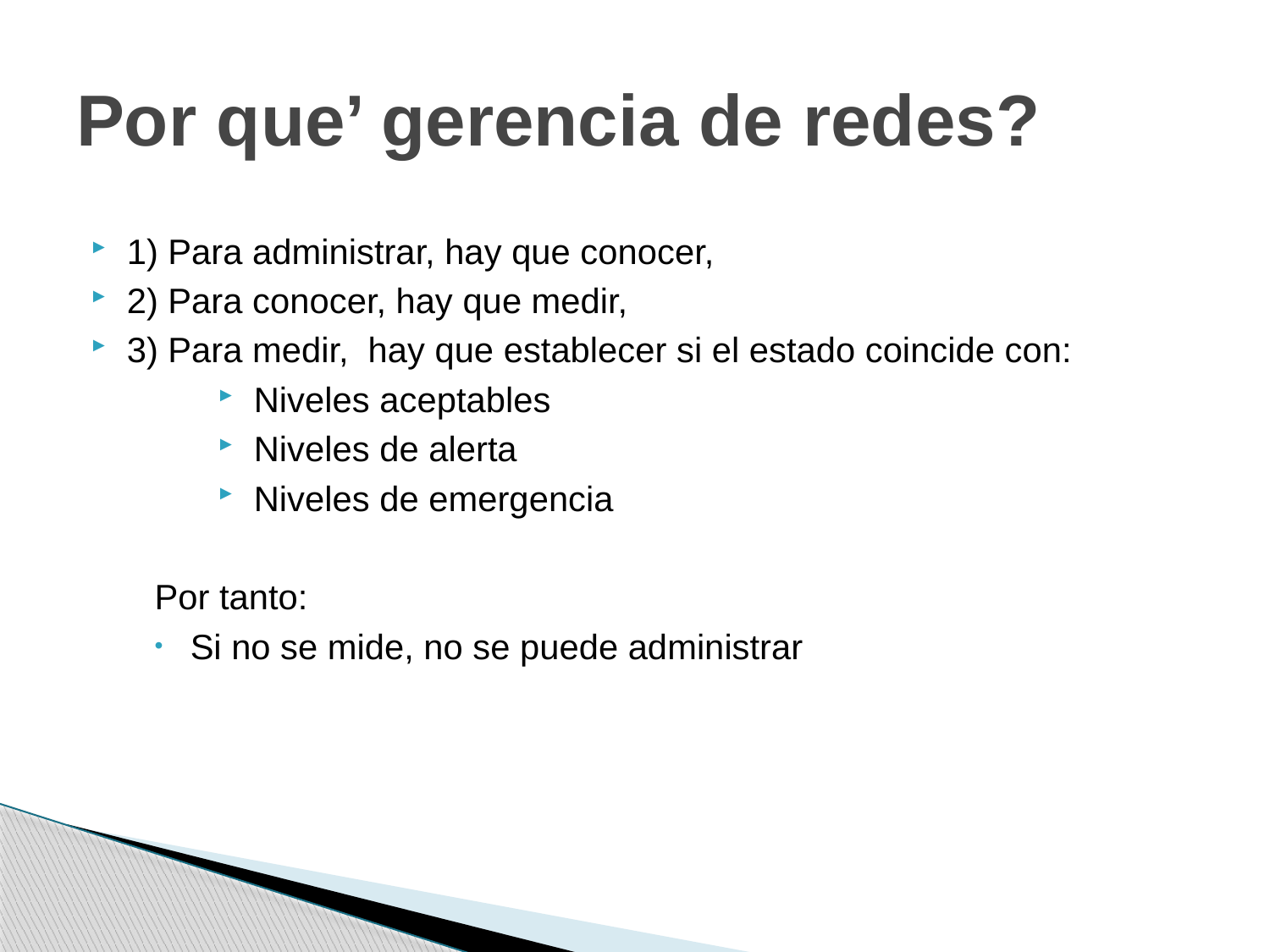

# Por que’ gerencia de redes?
1) Para administrar, hay que conocer,
2) Para conocer, hay que medir,
3) Para medir,  hay que establecer si el estado coincide con:
Niveles aceptables
Niveles de alerta
Niveles de emergencia

Por tanto:
Si no se mide, no se puede administrar